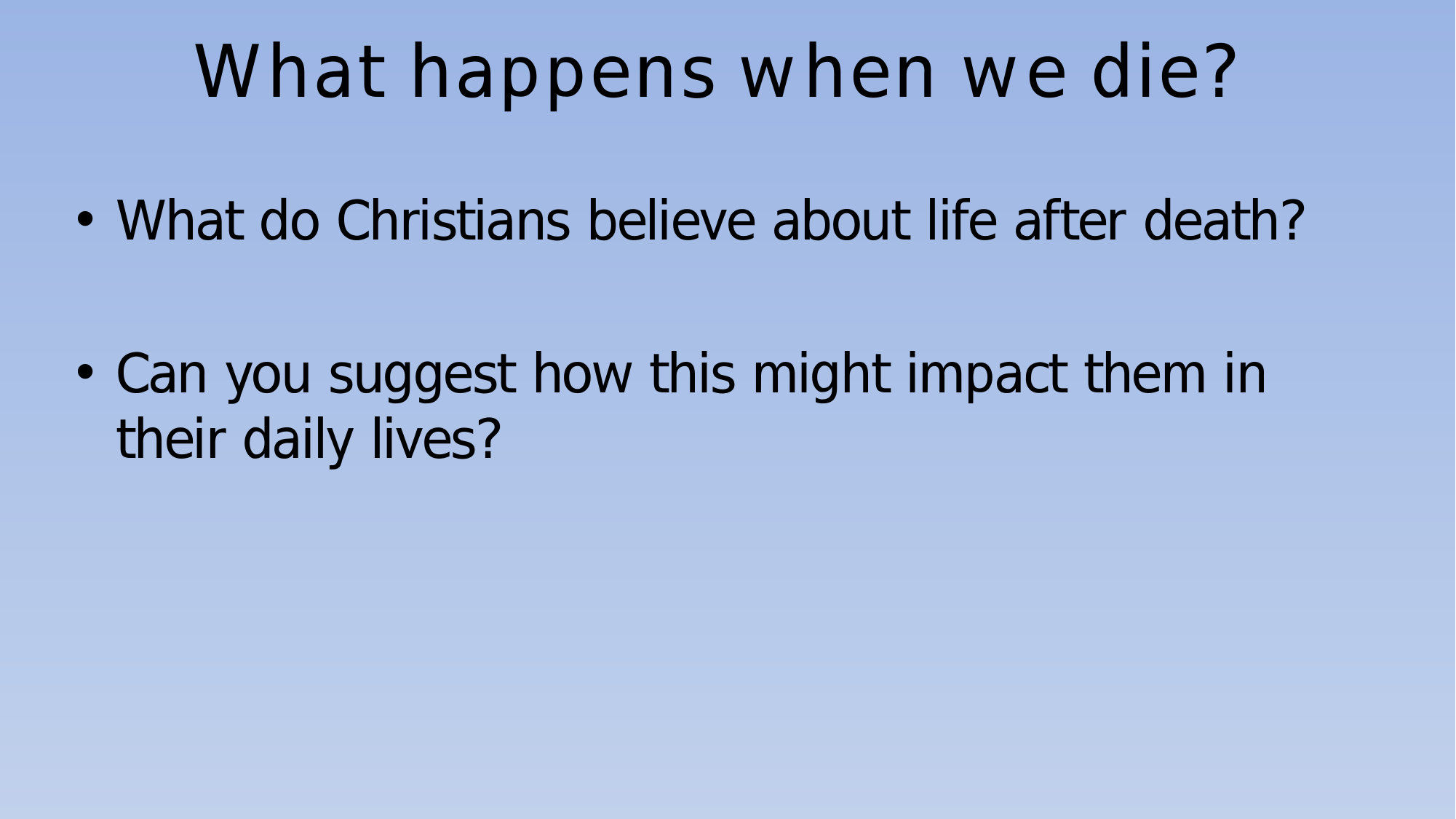

# What happens when we die?
What do Christians believe about life after death?

Can you suggest how this might impact them in their daily lives?